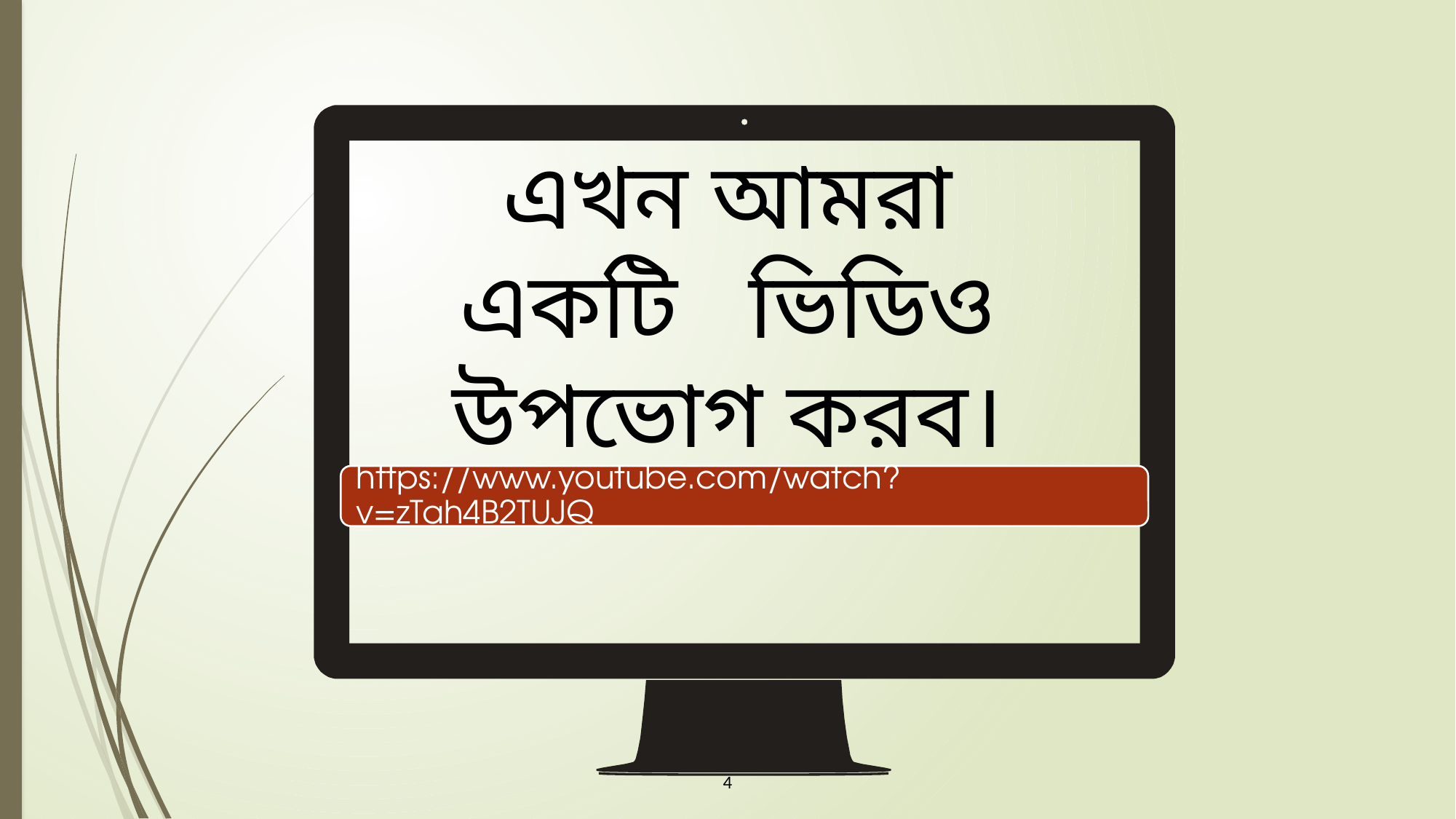

https://www.youtube.com/watch?v=zTah4B2TUJQ
এখন আমরা একটি   ভিডিও উপভোগ করব।
4